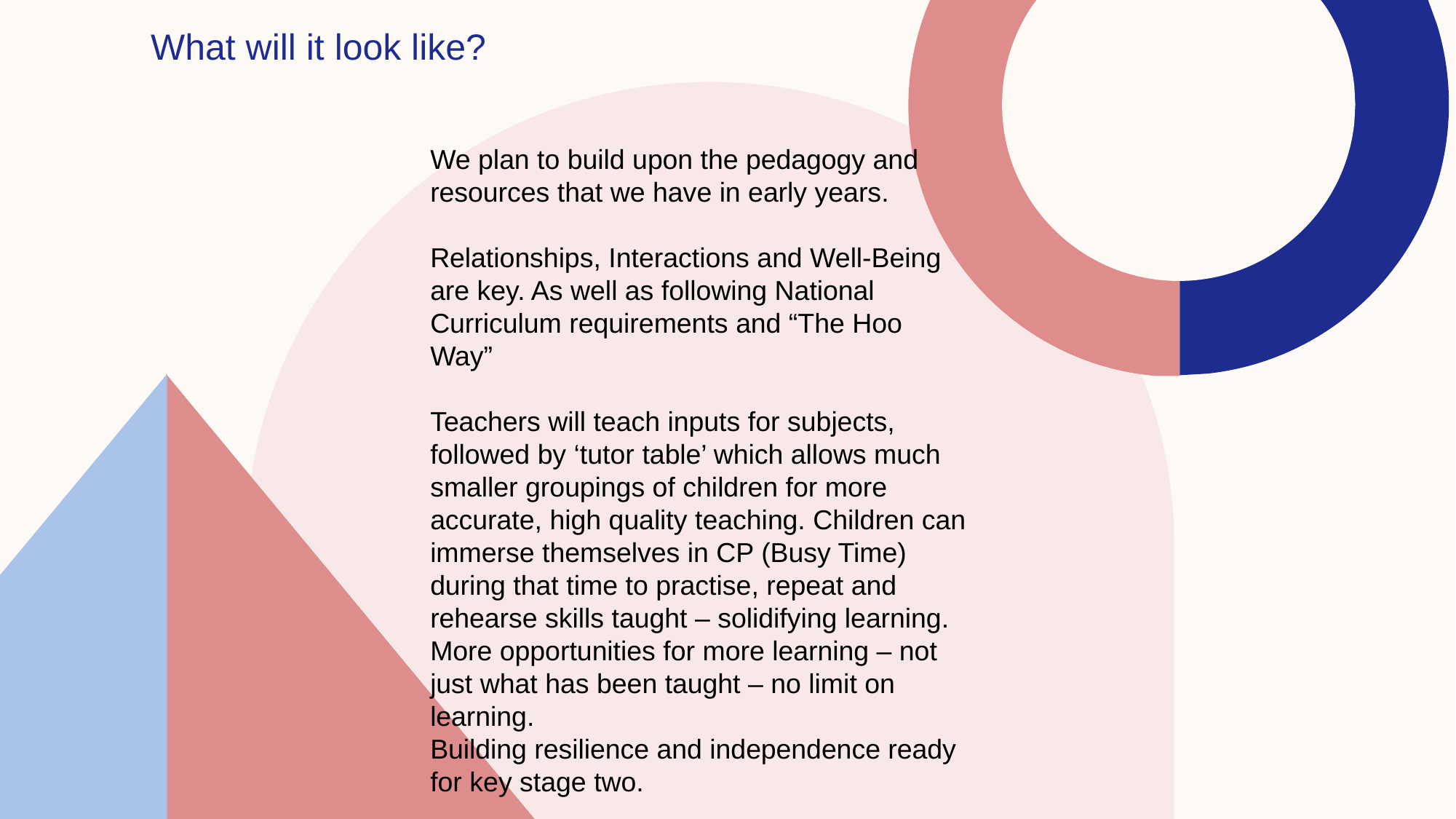

What will it look like?
We plan to build upon the pedagogy and resources that we have in early years.

Relationships, Interactions and Well-Being are key. As well as following National Curriculum requirements and “The Hoo Way”

Teachers will teach inputs for subjects, followed by ‘tutor table’ which allows much smaller groupings of children for more accurate, high quality teaching. Children can immerse themselves in CP (Busy Time) during that time to practise, repeat and rehearse skills taught – solidifying learning.
More opportunities for more learning – not just what has been taught – no limit on learning.
Building resilience and independence ready for key stage two.